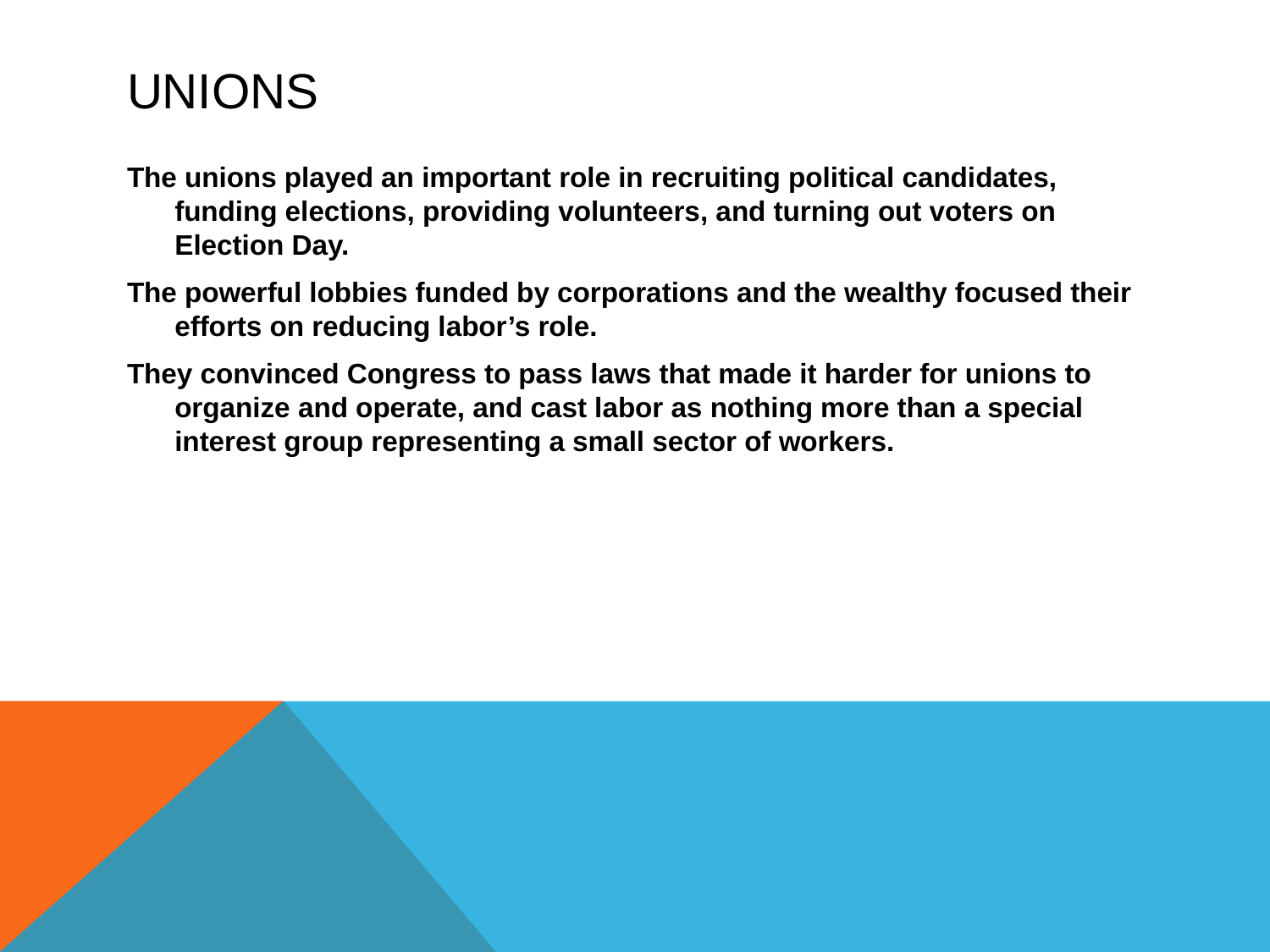

# Unions
The unions played an important role in recruiting political candidates, funding elections, providing volunteers, and turning out voters on Election Day.
The powerful lobbies funded by corporations and the wealthy focused their efforts on reducing labor’s role.
They convinced Congress to pass laws that made it harder for unions to organize and operate, and cast labor as nothing more than a special interest group representing a small sector of workers.